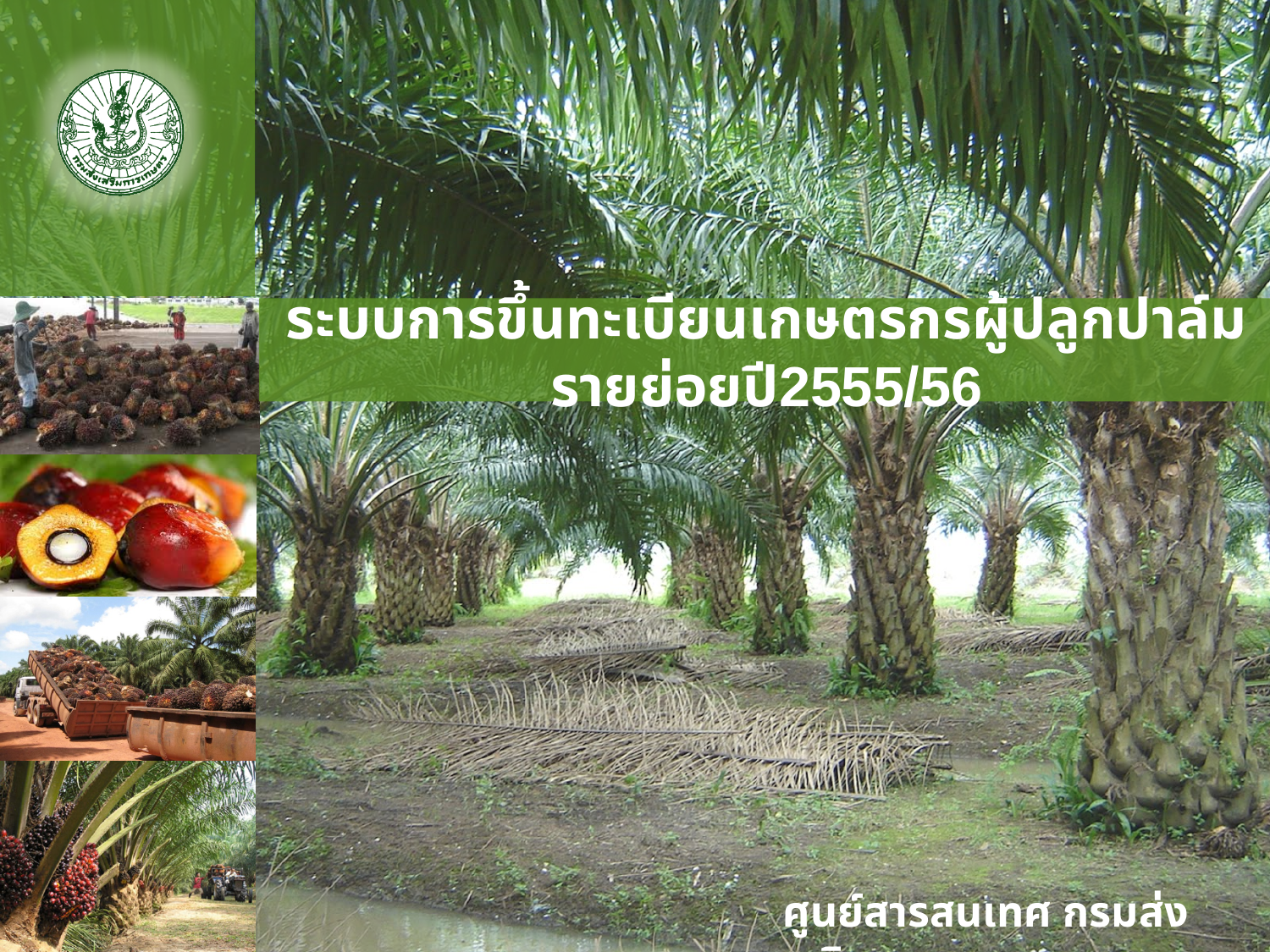

ระบบการขึ้นทะเบียนเกษตรกรผู้ปลูกปาล์มรายย่อยปี2555/56
ศูนย์สารสนเทศ กรมส่งเสริมการเกษตร